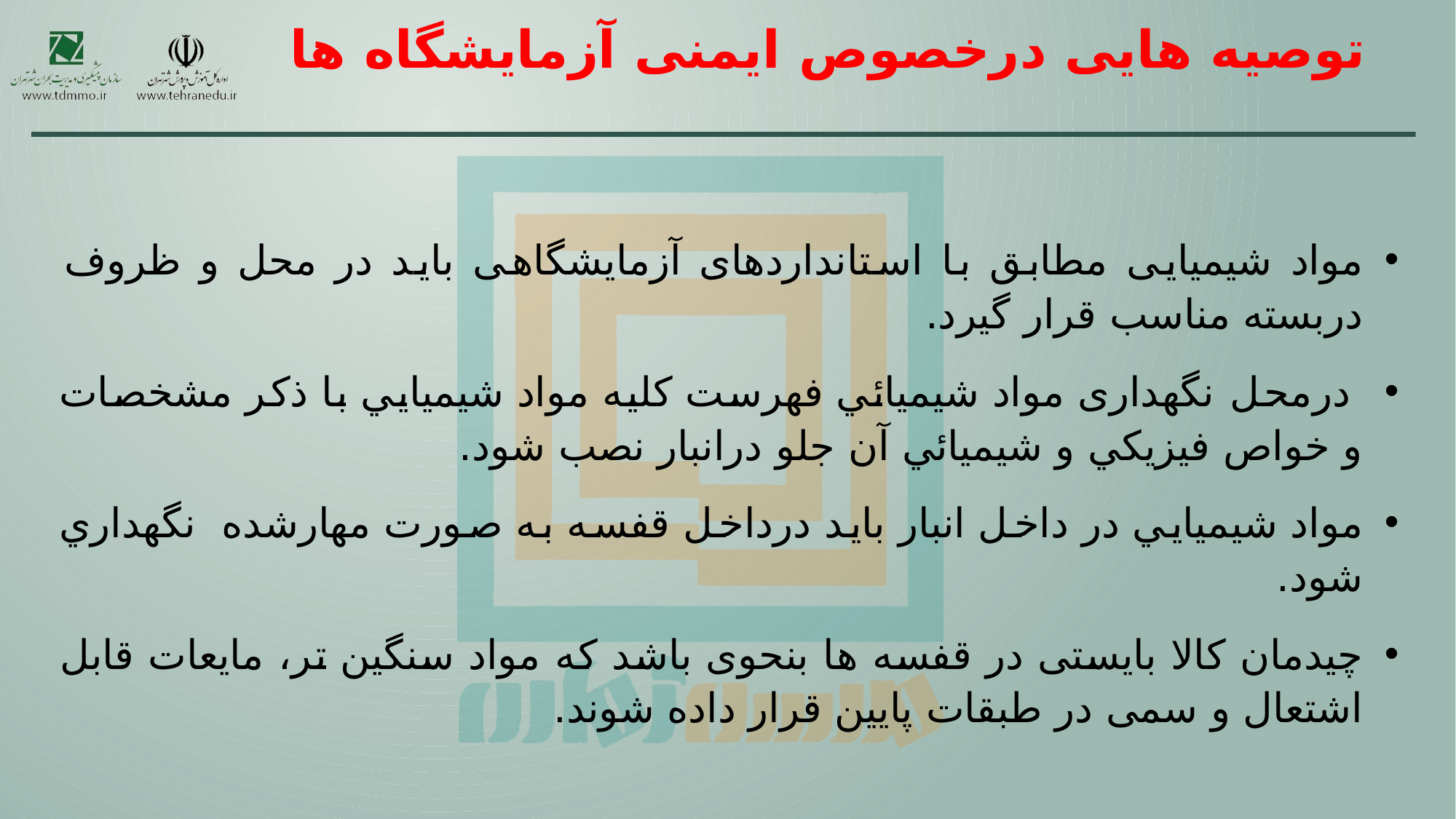

# توصیه هایی درخصوص ایمنی آزمایشگاه ها

مواد شیمیایی مطابق با استانداردهای آزمایشگاهی بايد در محل و ظروف دربسته مناسب قرار گیرد.
 درمحل نگهداری مواد شيميائي فهرست كليه مواد شيميايي با ذكر مشخصات و خواص فيزيكي و شيميائي آن جلو درانبار نصب شود.
مواد شيميايي در داخل انبار بايد درداخل قفسه به صورت مهارشده  نگهداري شود.
چیدمان کالا بایستی در قفسه ها بنحوی باشد که مواد سنگین تر، مایعات قابل اشتعال و سمی در طبقات پایین قرار داده شوند.